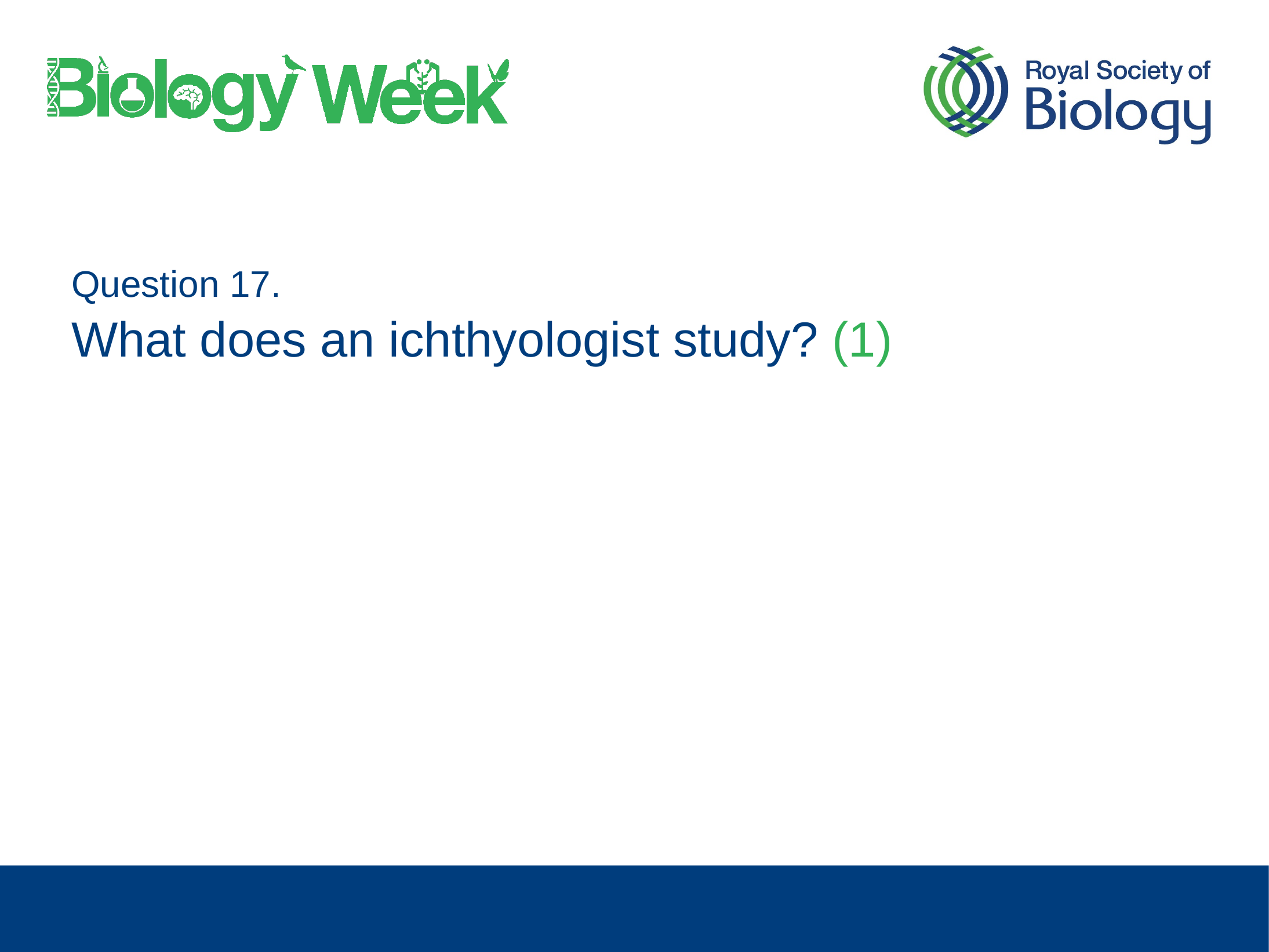

Question 17.
What does an ichthyologist study? (1)